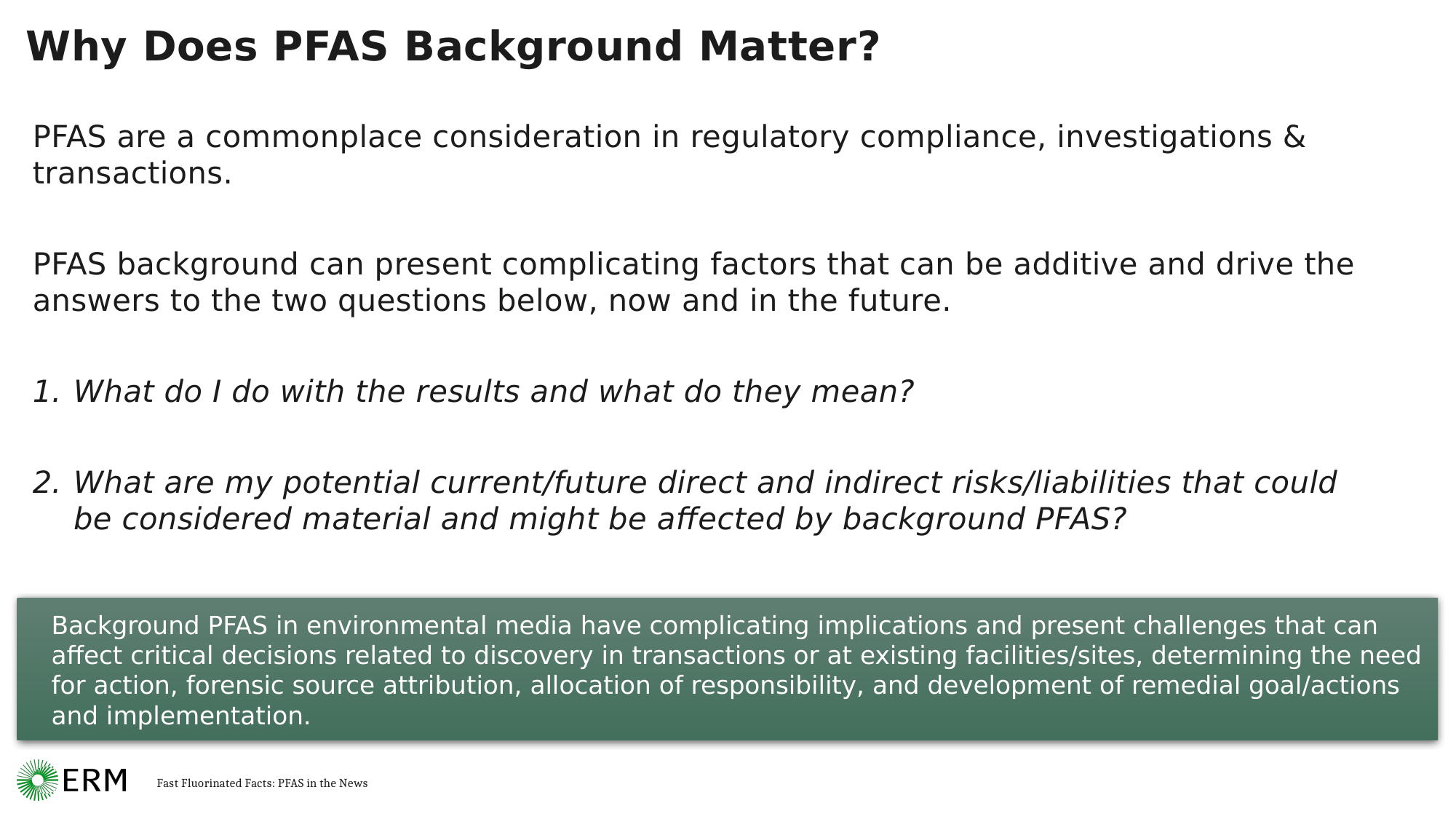

# Why Does PFAS Background Matter?
PFAS are a commonplace consideration in regulatory compliance, investigations & transactions.
PFAS background can present complicating factors that can be additive and drive the answers to the two questions below, now and in the future.
What do I do with the results and what do they mean?
What are my potential current/future direct and indirect risks/liabilities that could be considered material and might be affected by background PFAS?

Background PFAS in environmental media have complicating implications and present challenges that can affect critical decisions related to discovery in transactions or at existing facilities/sites, determining the need for action, forensic source attribution, allocation of responsibility, and development of remedial goal/actions and implementation.
Fast Fluorinated Facts: PFAS in the News